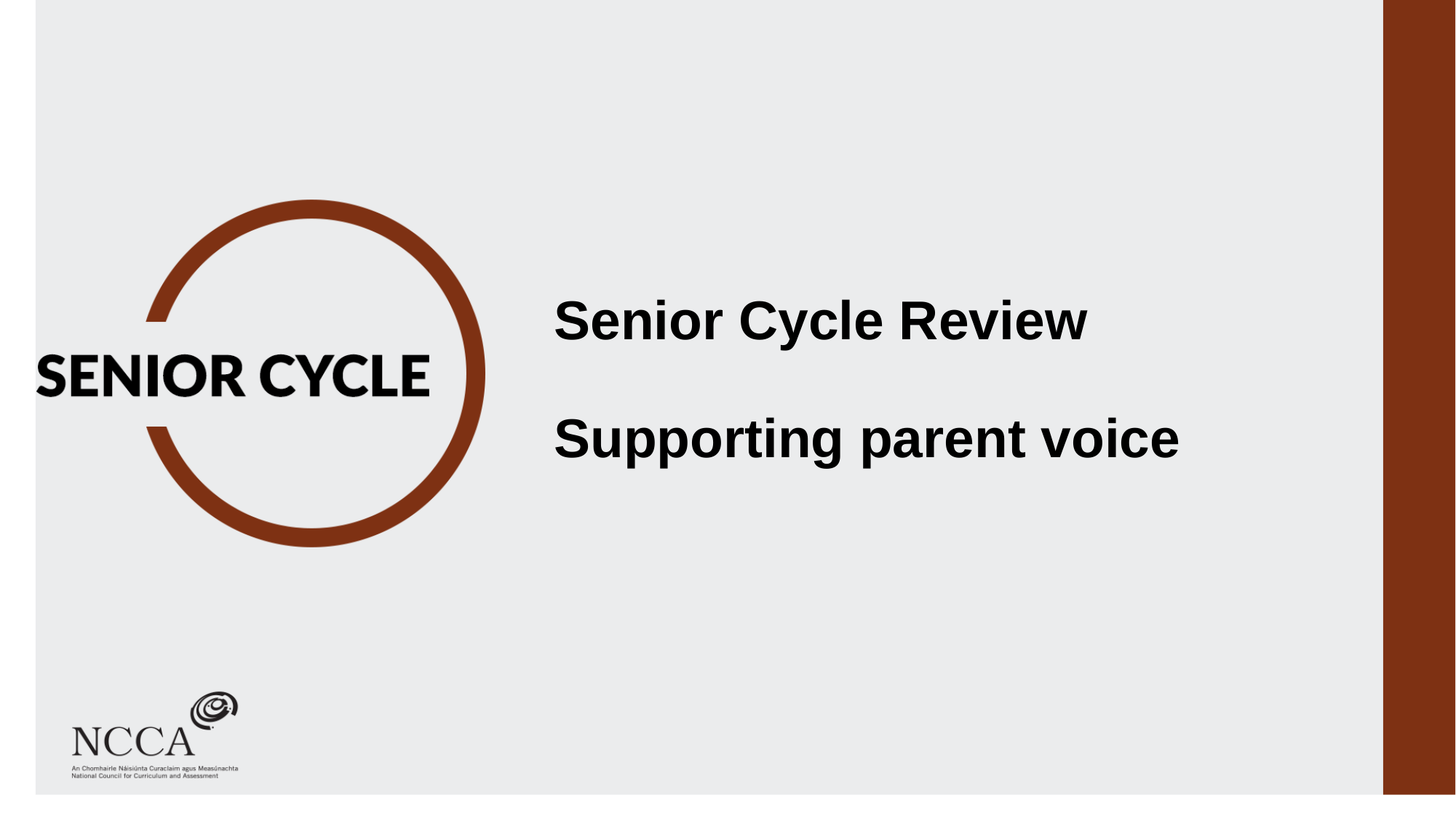

# Senior Cycle Review Supporting parent voice